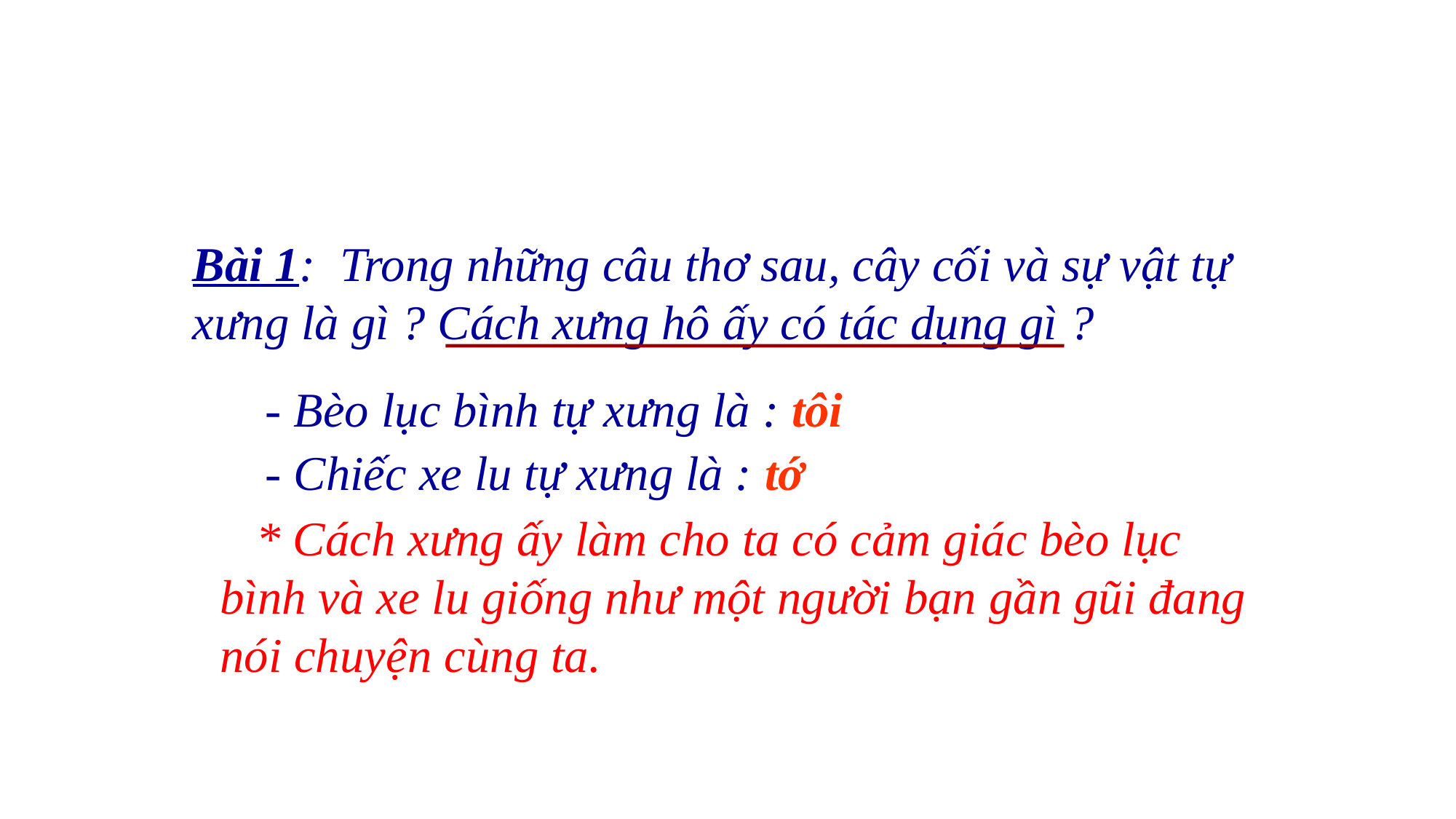

Bài 1:  Trong những câu thơ sau, cây cối và sự vật tự
xưng là gì ? Cách xưng hô ấy có tác dụng gì ?

- Bèo lục bình tự xưng là : tôi
- Chiếc xe lu tự xưng là : tớ
   * Cách xưng ấy làm cho ta có cảm giác bèo lục bình và xe lu giống như một người bạn gần gũi đang nói chuyện cùng ta.